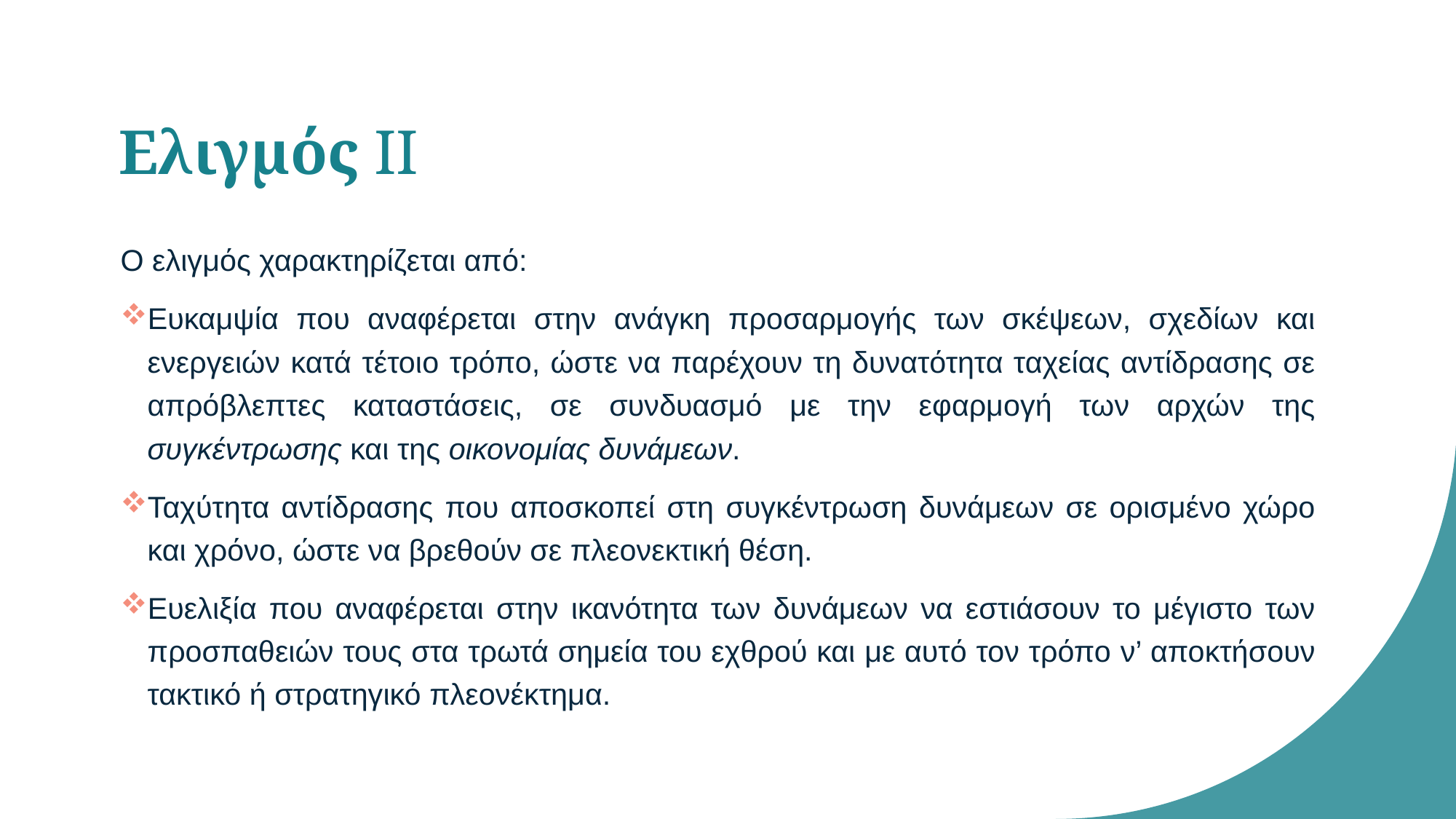

# Ελιγμός ΙΙ
Ο ελιγμός χαρακτηρίζεται από:
Ευκαμψία που αναφέρεται στην ανάγκη προσαρμογής των σκέψεων, σχεδίων και ενεργειών κατά τέτοιο τρόπο, ώστε να παρέχουν τη δυνατότητα ταχείας αντίδρασης σε απρόβλεπτες καταστάσεις, σε συνδυασμό με την εφαρμογή των αρχών της συγκέντρωσης και της οικονομίας δυνάμεων.
Ταχύτητα αντίδρασης που αποσκοπεί στη συγκέντρωση δυνάμεων σε ορισμένο χώρο και χρόνο, ώστε να βρεθούν σε πλεονεκτική θέση.
Ευελιξία που αναφέρεται στην ικανότητα των δυνάμεων να εστιάσουν το μέγιστο των προσπαθειών τους στα τρωτά σημεία του εχθρού και με αυτό τον τρόπο ν’ αποκτήσουν τακτικό ή στρατηγικό πλεονέκτημα.